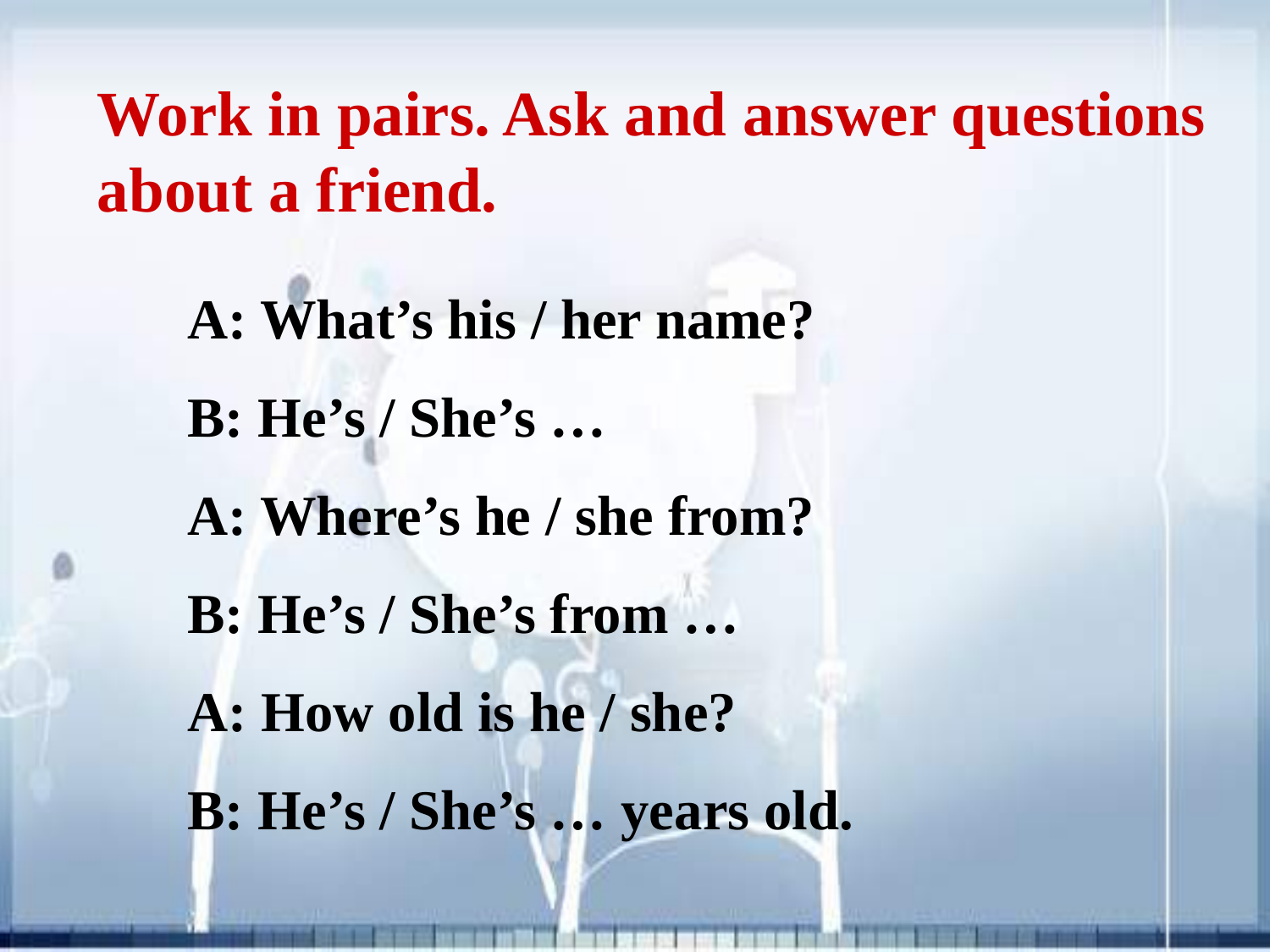

Work in pairs. Ask and answer questions about a friend.
A: What’s his / her name?
B: He’s / She’s …
A: Where’s he / she from?
B: He’s / She’s from …
A: How old is he / she?
B: He’s / She’s … years old.